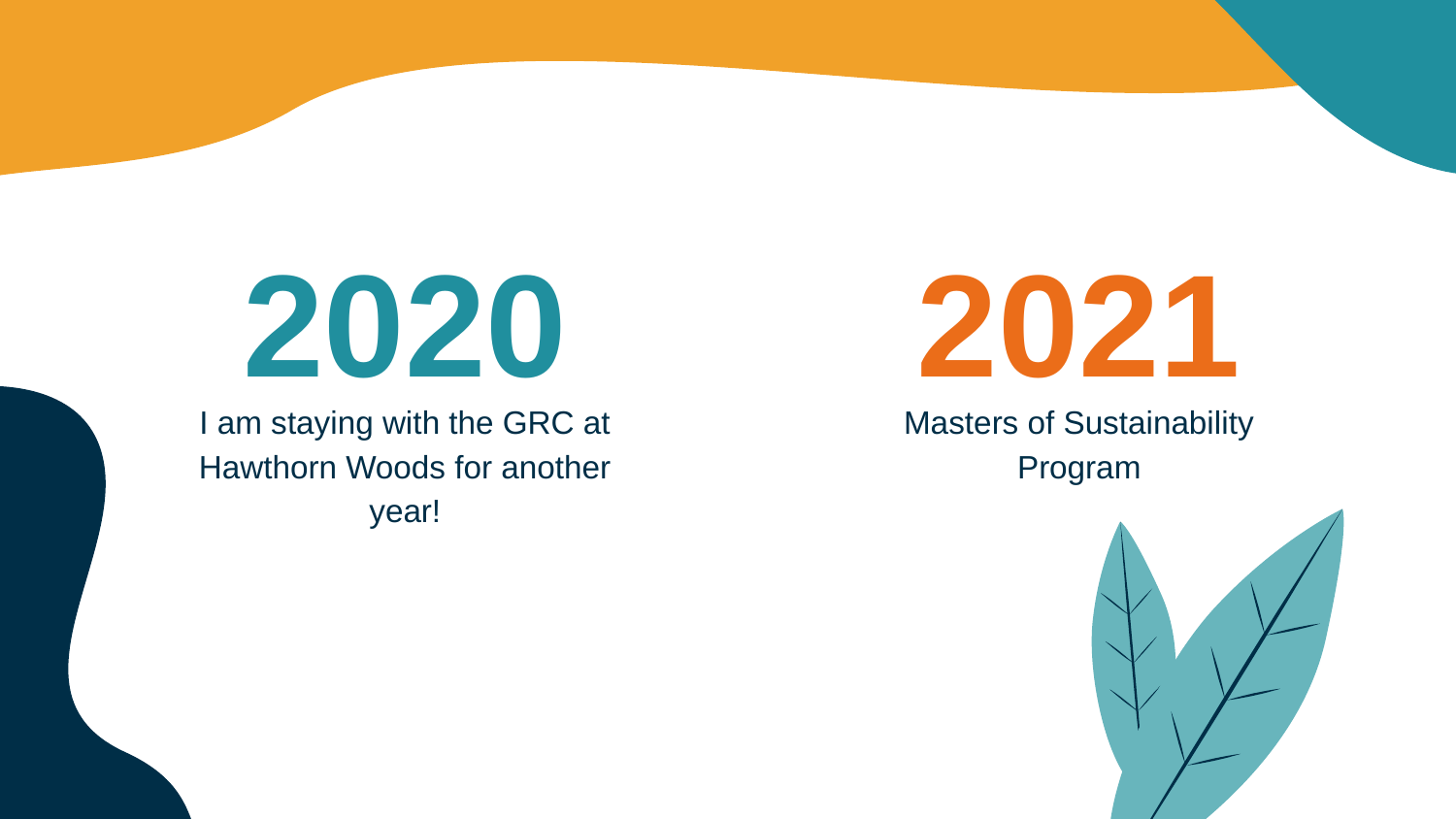

# 2020
2021
I am staying with the GRC at Hawthorn Woods for another year!
Masters of Sustainability Program